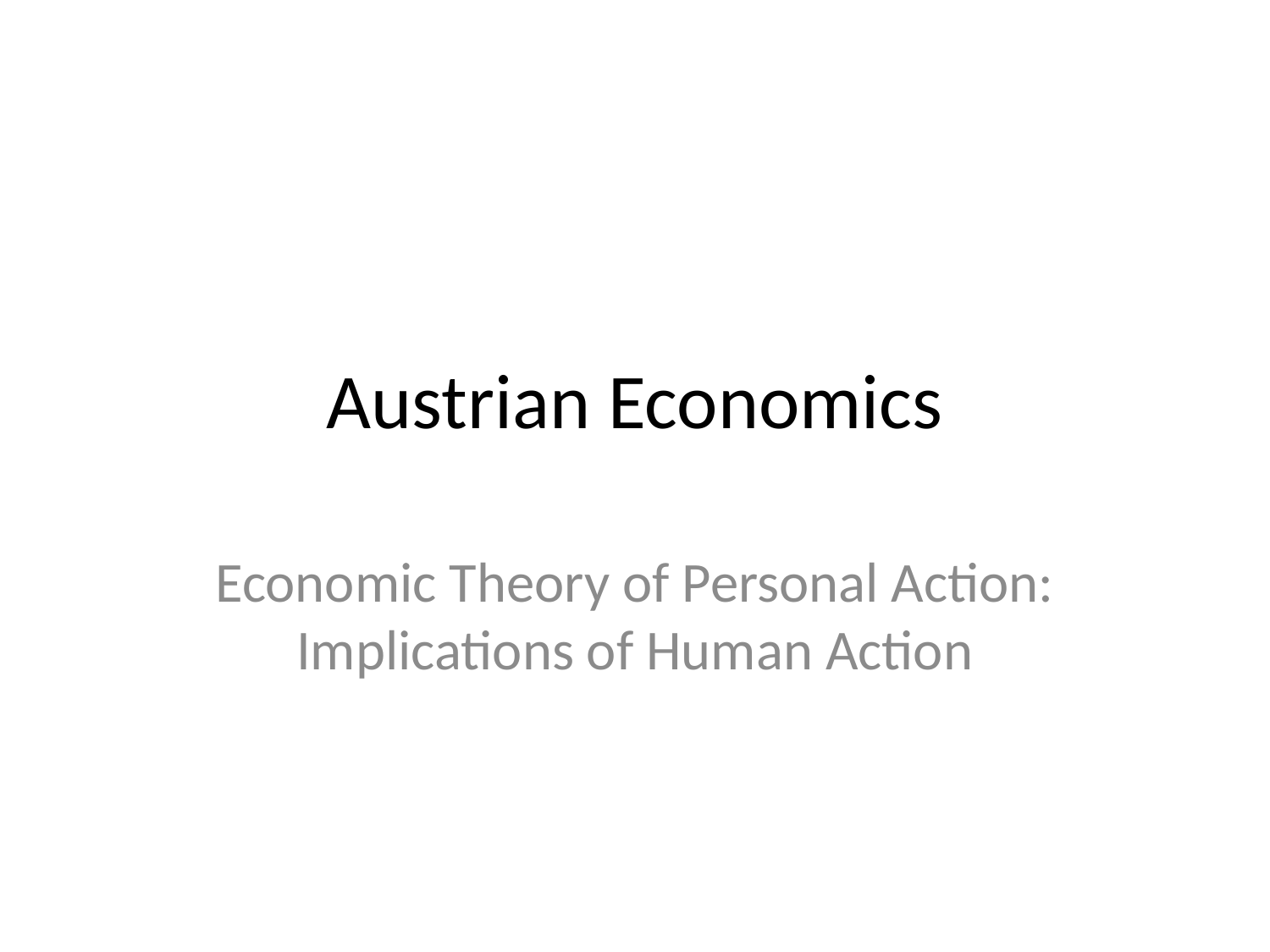

# Austrian Economics
Economic Theory of Personal Action: Implications of Human Action